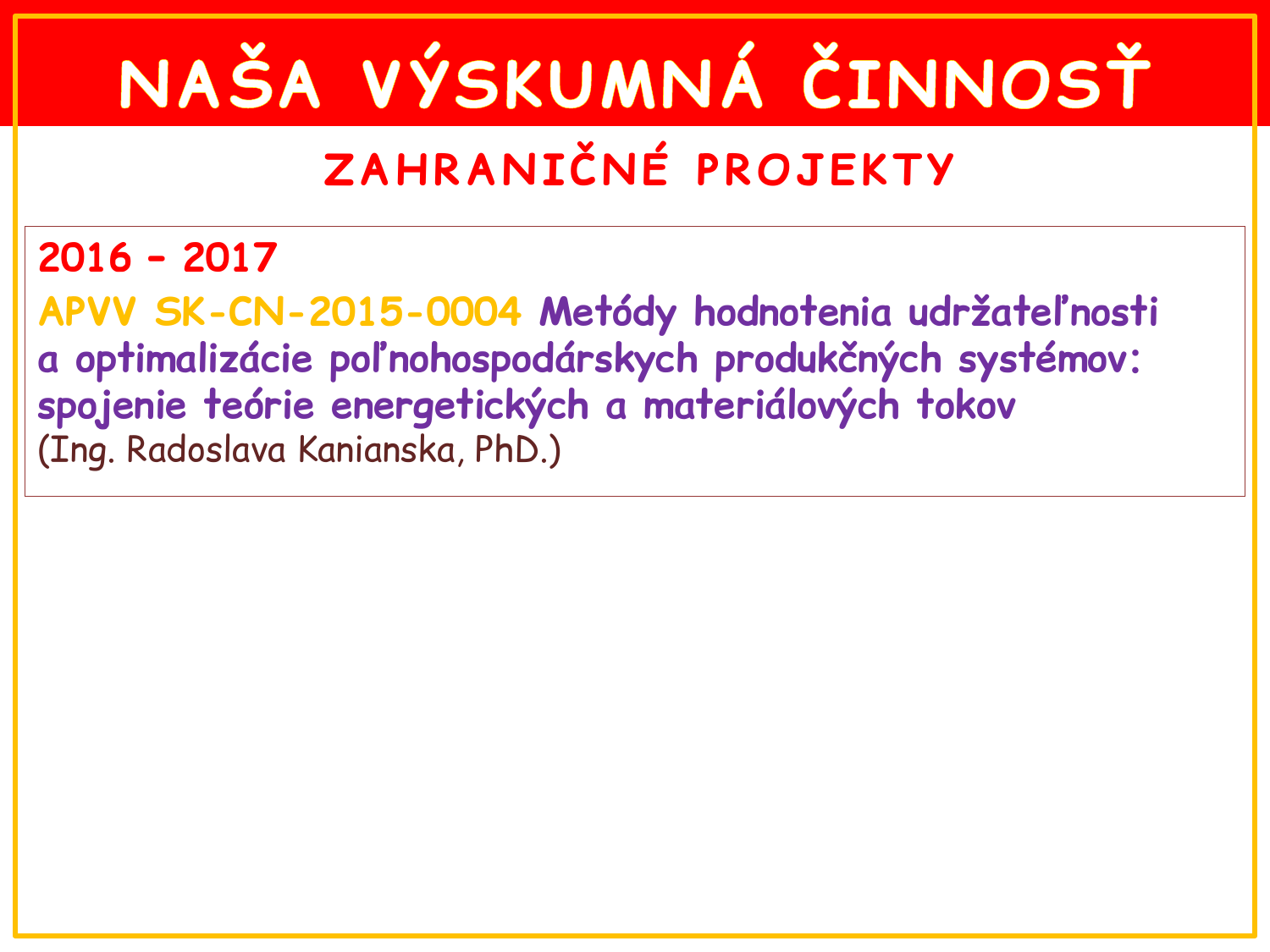

# NAŠA VÝSKUMNÁ ČINNOSŤ

ZAHRANIČNÉ PROJEKTY

2016 – 2017
APVV SK-CN-2015-0004 Metódy hodnotenia udržateľnosti a optimalizácie poľnohospodárskych produkčných systémov: spojenie teórie energetických a materiálových tokov
(Ing. Radoslava Kanianska, PhD.)